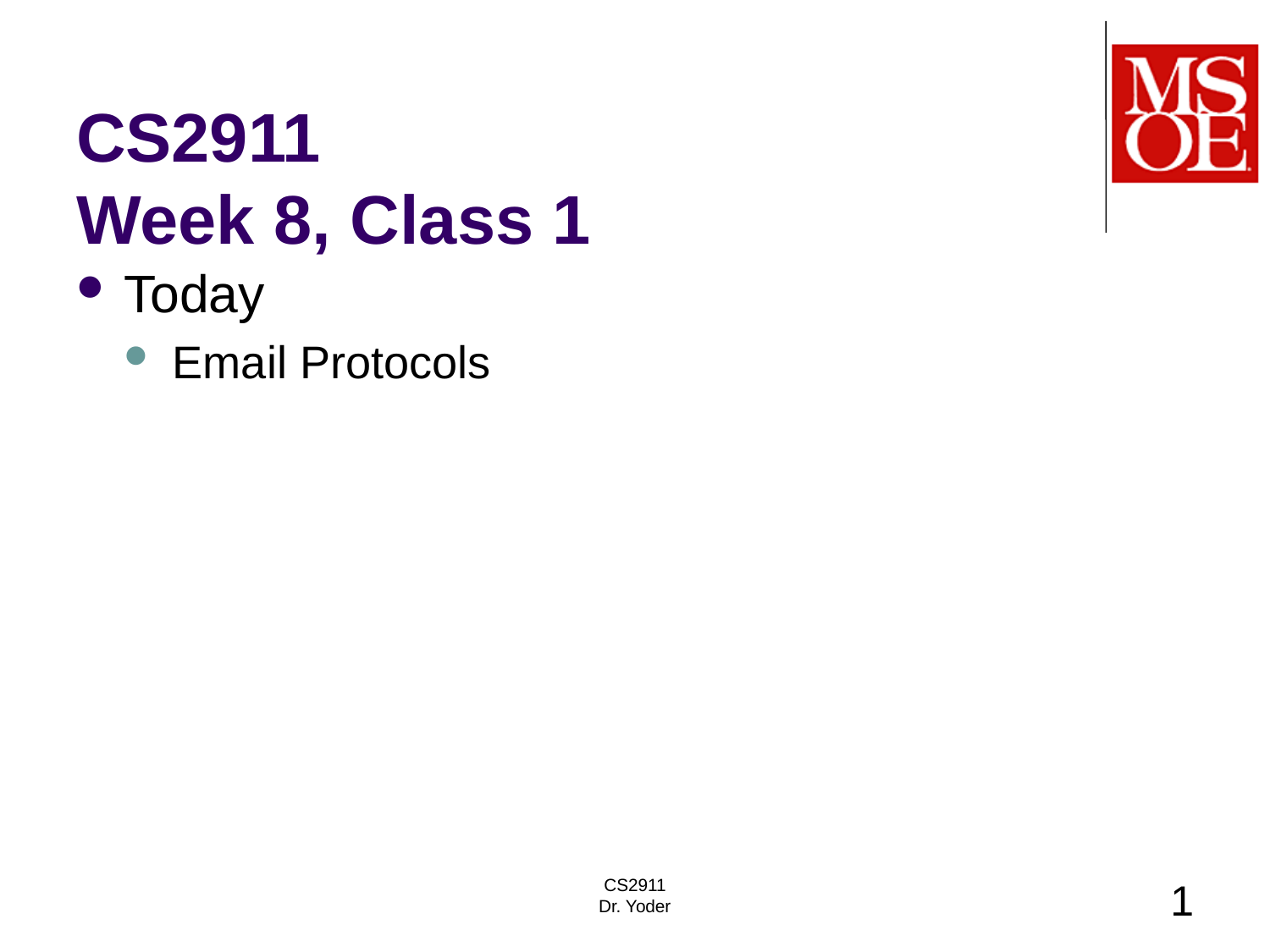

# CS2911 Week 8, Class 1
Today
Email Protocols

CS2911
Dr. Yoder
1